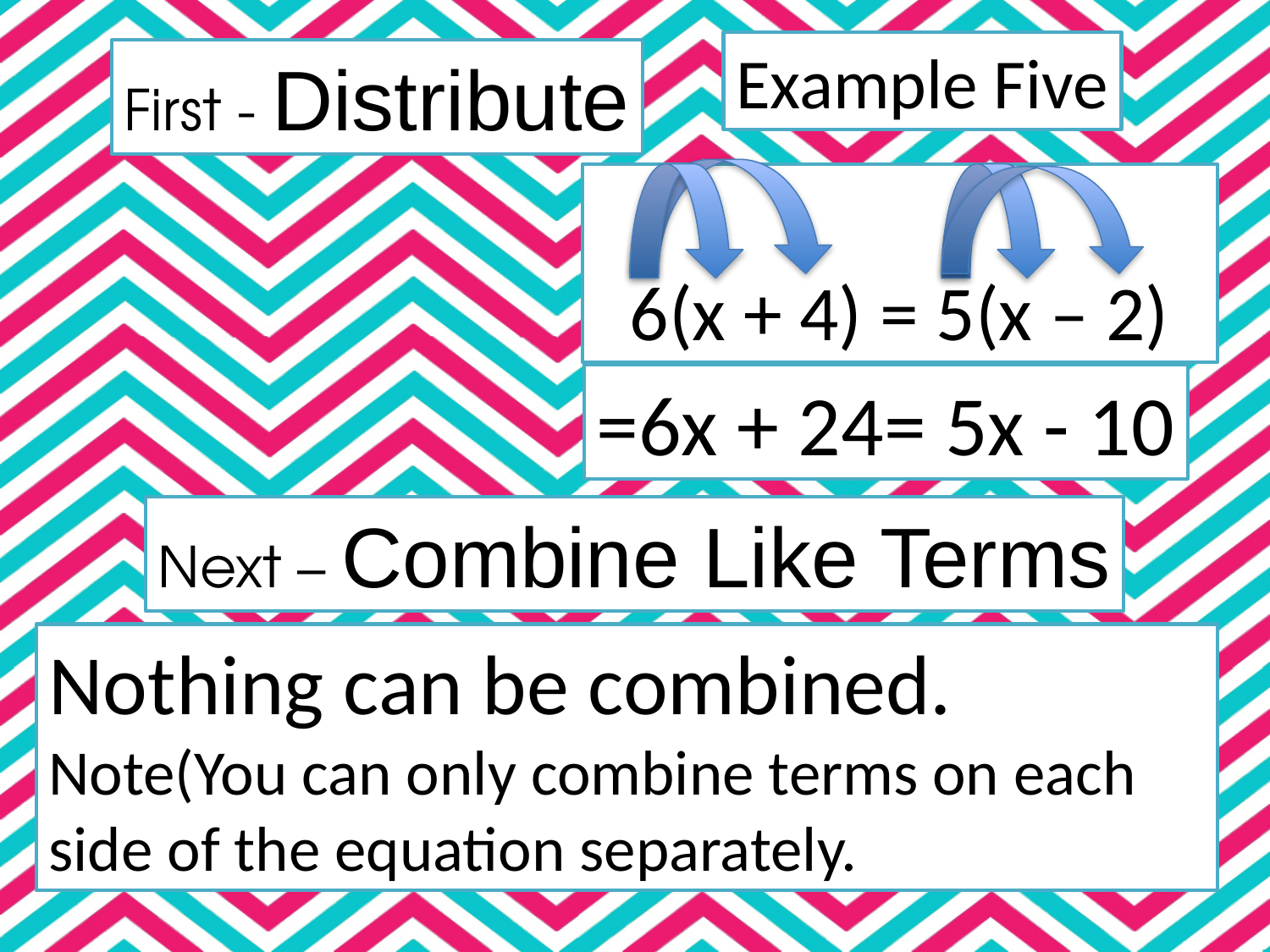

Example Five
First - Distribute

6(x + 4) = 5(x – 2)

=6x + 24= 5x - 10
Next – Combine Like Terms
Nothing can be combined.
Note(You can only combine terms on each side of the equation separately.